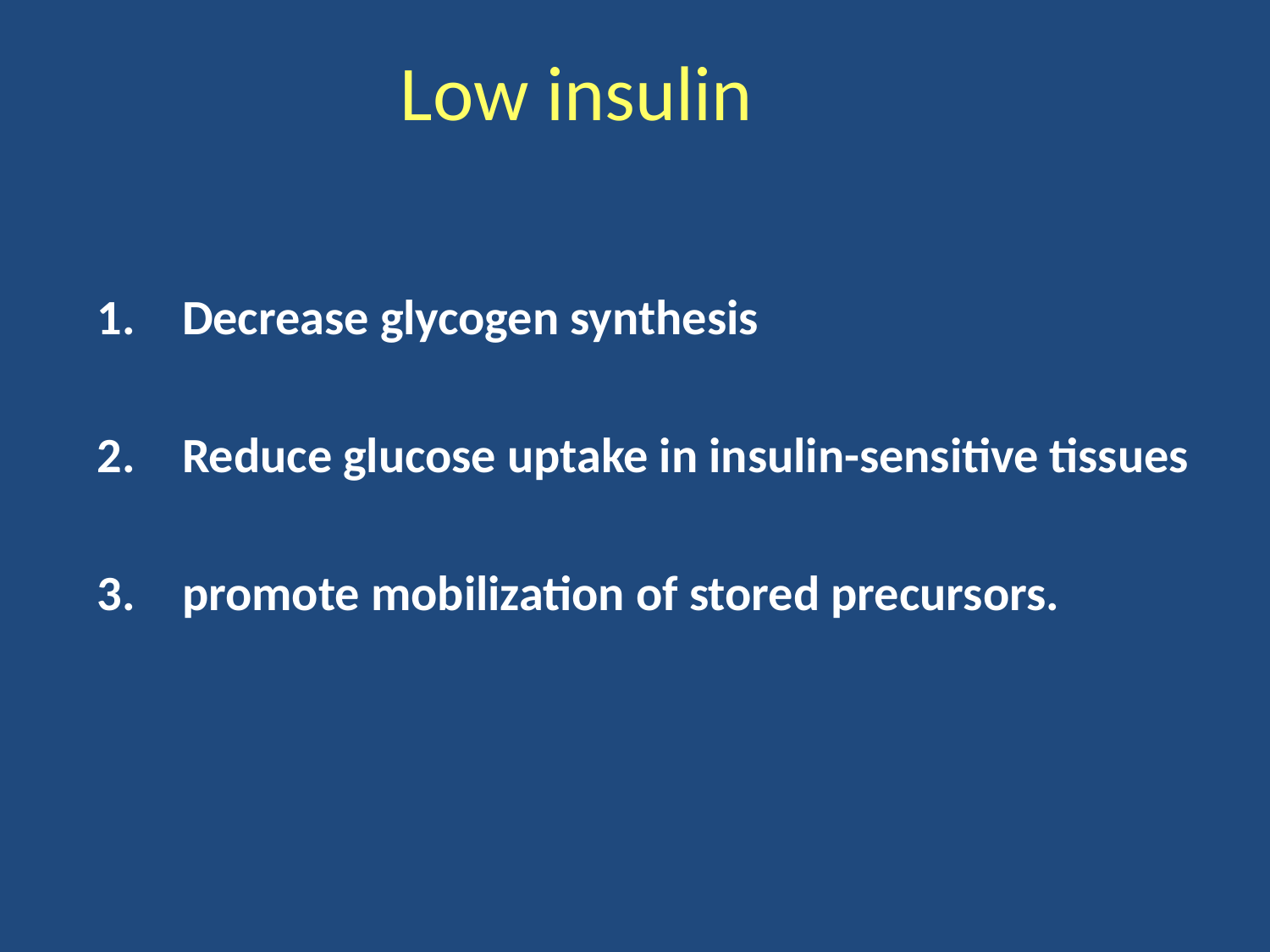

# Low insulin

Decrease glycogen synthesis

Reduce glucose uptake in insulin-sensitive tissues

promote mobilization of stored precursors.